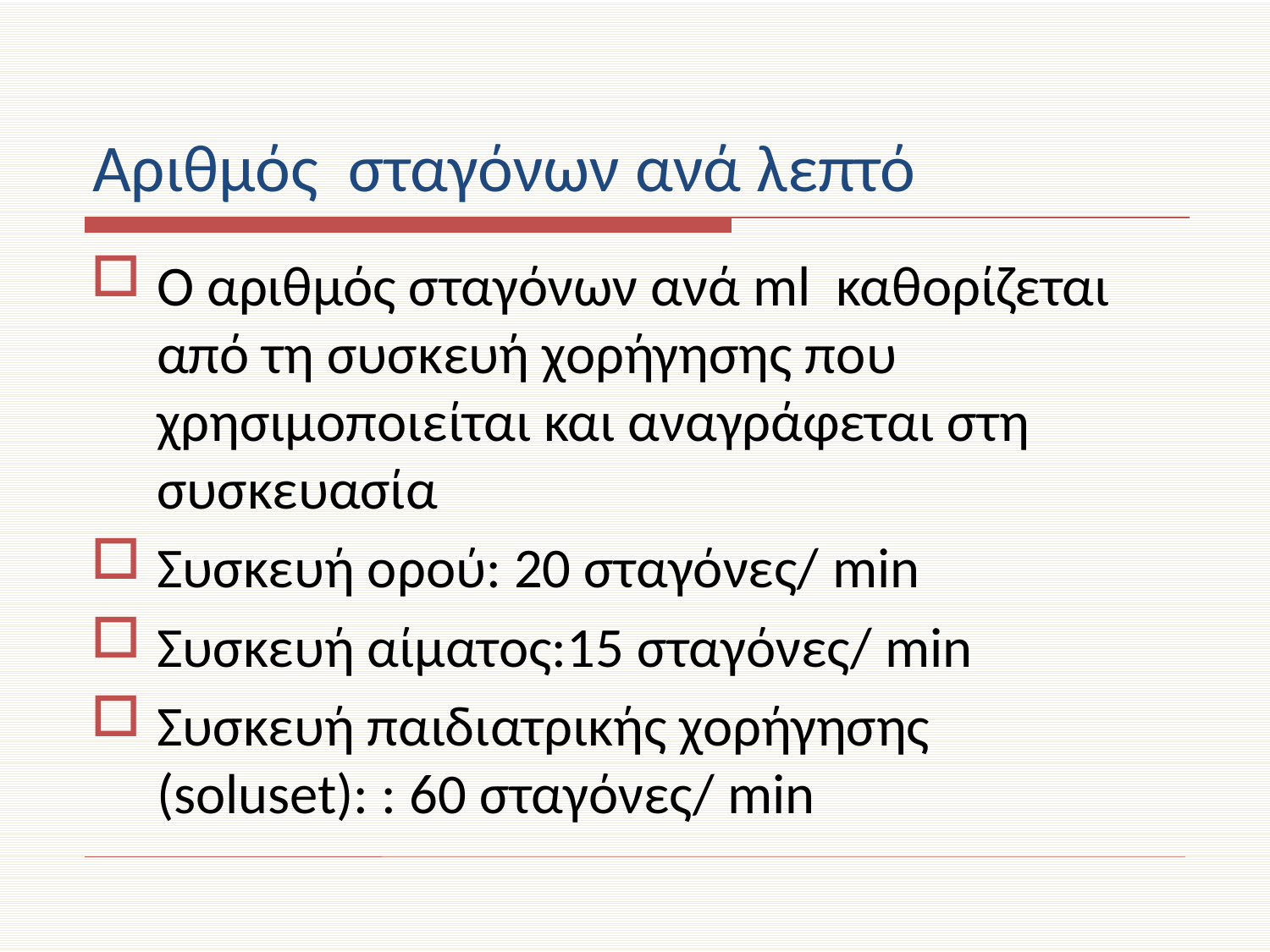

# Αριθμός  σταγόνων ανά λεπτό
Ο αριθμός σταγόνων ανά ml  καθορίζεται από τη συσκευή χορήγησης που χρησιμοποιείται και αναγράφεται στη συσκευασία
Συσκευή ορού: 20 σταγόνες/ min
Συσκευή αίματος:15 σταγόνες/ min
Συσκευή παιδιατρικής χορήγησης (soluset): : 60 σταγόνες/ min